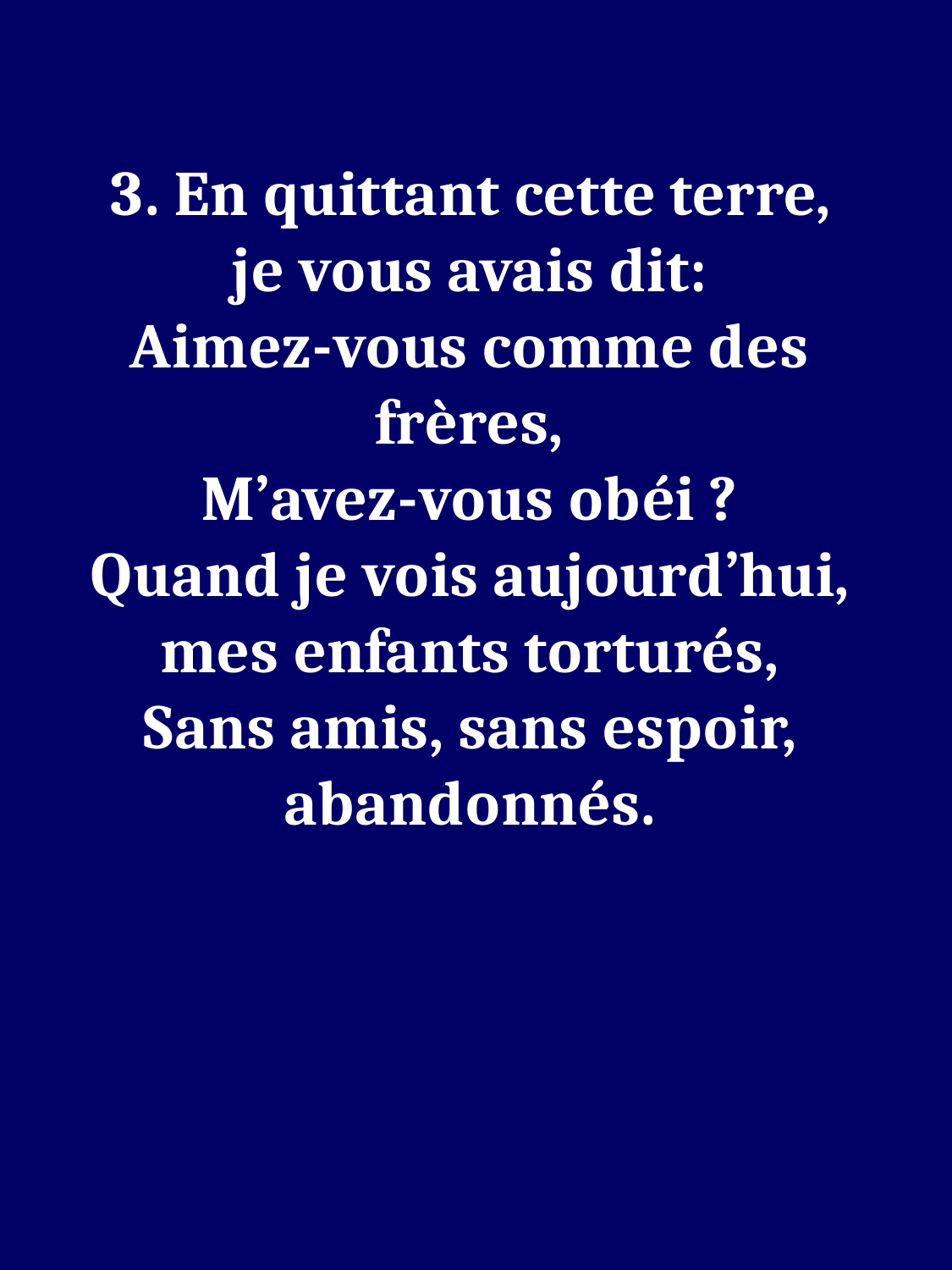

3. En quittant cette terre,
je vous avais dit:
Aimez-vous comme des frères,
M’avez-vous obéi ?
Quand je vois aujourd’hui,
mes enfants torturés,
Sans amis, sans espoir,
abandonnés.